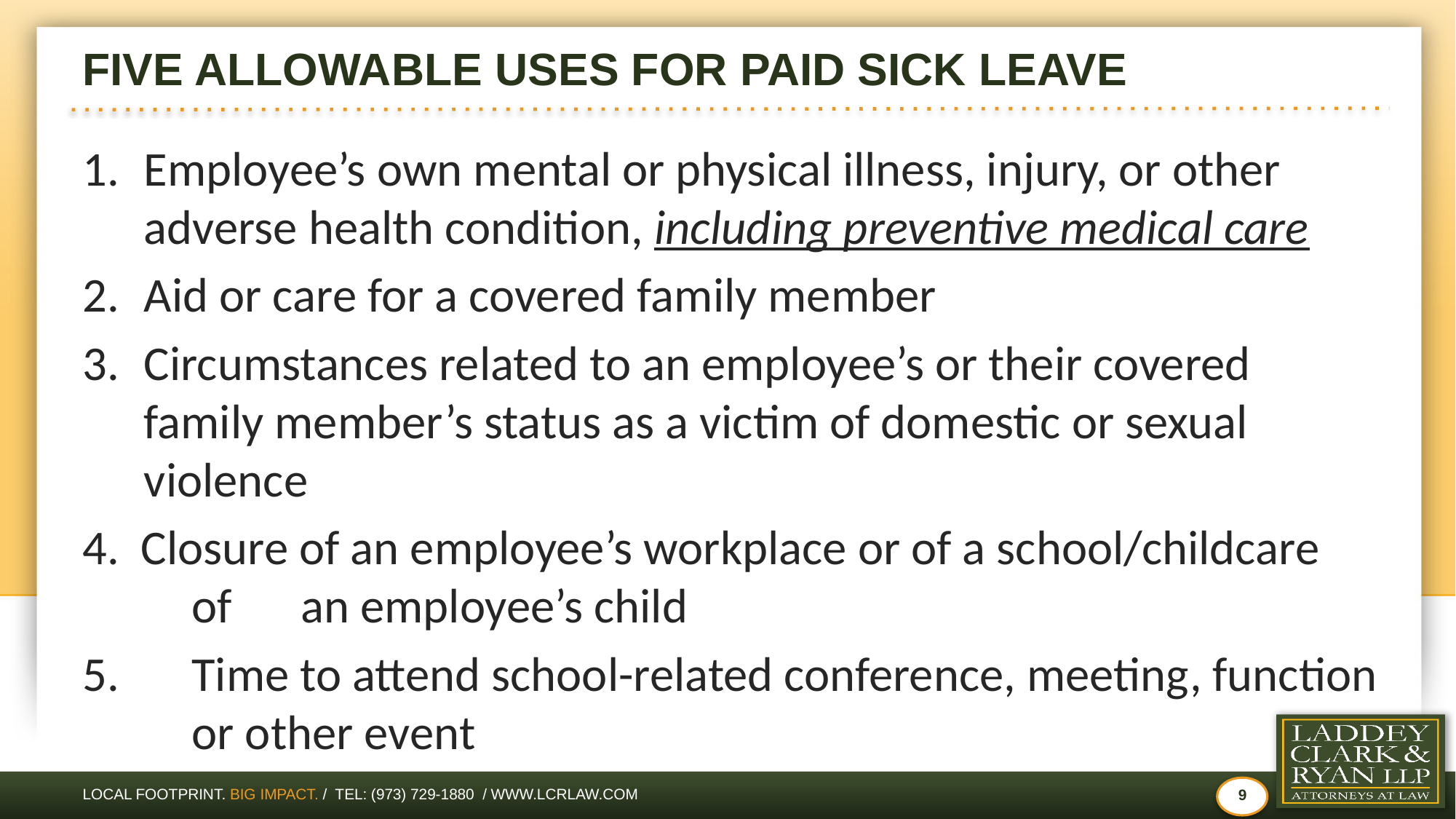

# Five Allowable Uses for Paid Sick Leave
Employee’s own mental or physical illness, injury, or other adverse health condition, including preventive medical care
Aid or care for a covered family member
Circumstances related to an employee’s or their covered family member’s status as a victim of domestic or sexual violence
4.  Closure of an employee’s workplace or of a school/childcare 	of 	an employee’s child
5. 	Time to attend school-related conference, meeting, function 	or other event